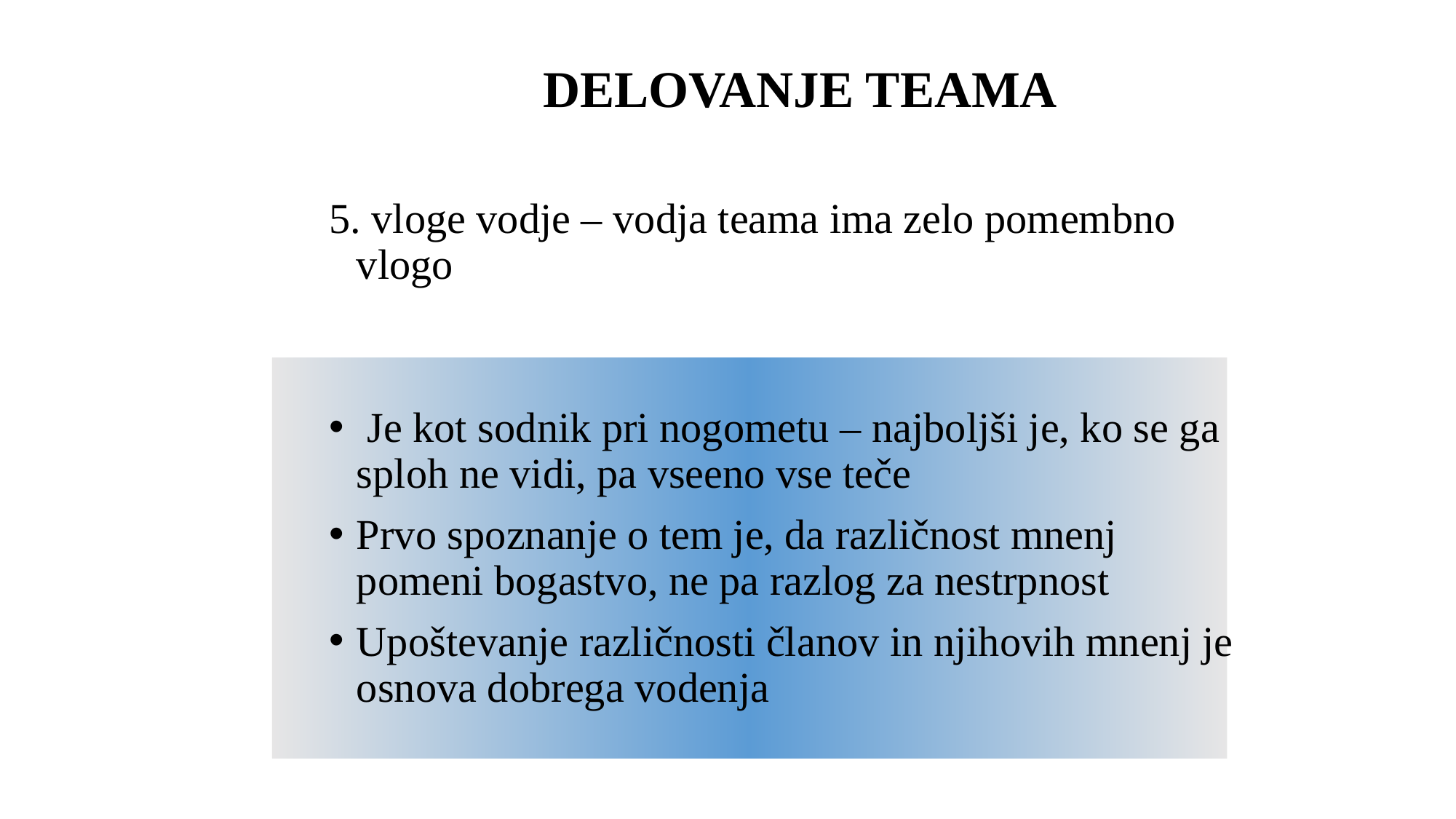

# DELOVANJE TEAMA
5. vloge vodje – vodja teama ima zelo pomembno vlogo

 Je kot sodnik pri nogometu – najboljši je, ko se ga sploh ne vidi, pa vseeno vse teče
Prvo spoznanje o tem je, da različnost mnenj pomeni bogastvo, ne pa razlog za nestrpnost
Upoštevanje različnosti članov in njihovih mnenj je osnova dobrega vodenja